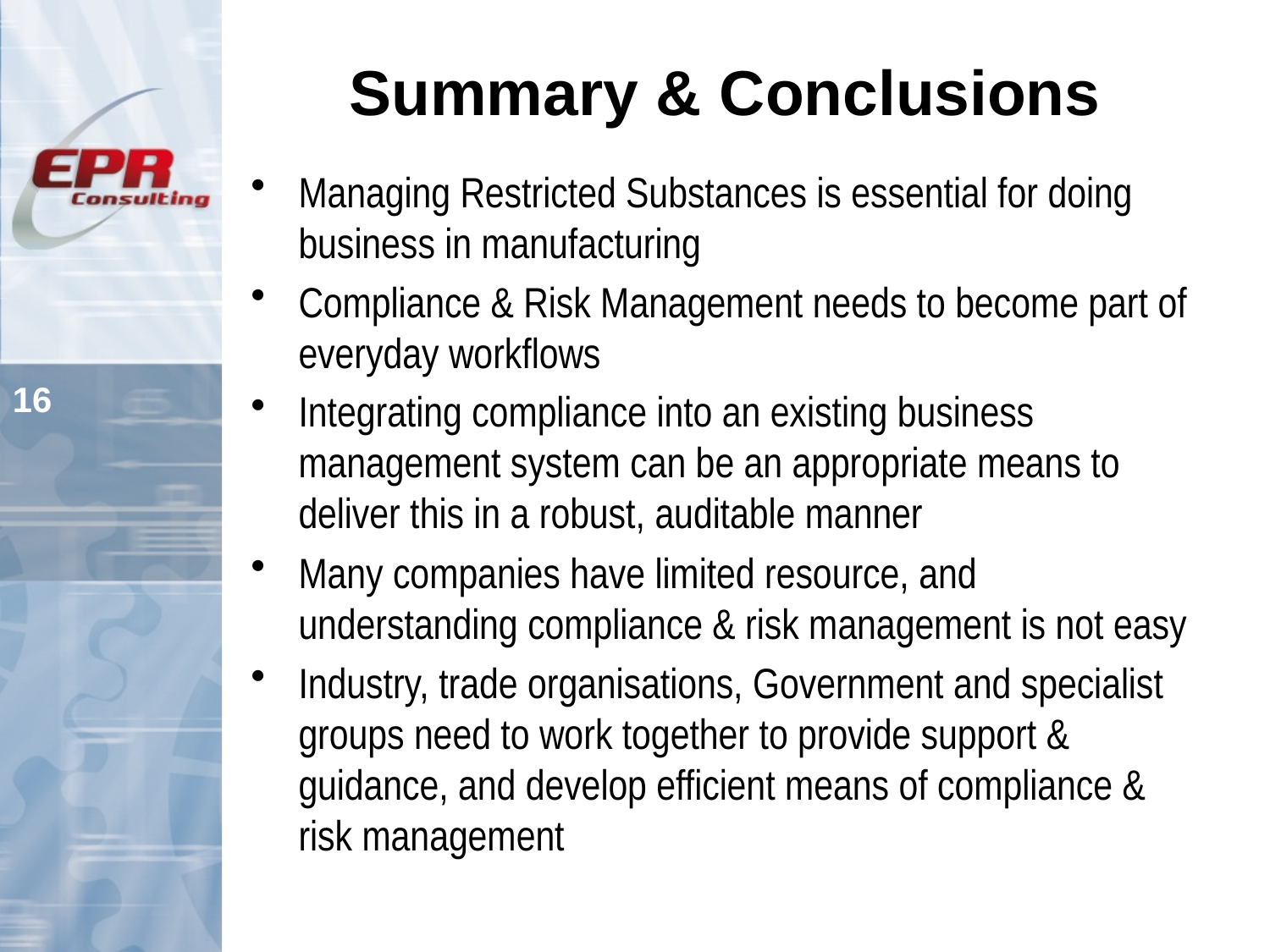

# Summary & Conclusions
Managing Restricted Substances is essential for doing business in manufacturing
Compliance & Risk Management needs to become part of everyday workflows
Integrating compliance into an existing business management system can be an appropriate means to deliver this in a robust, auditable manner
Many companies have limited resource, and understanding compliance & risk management is not easy
Industry, trade organisations, Government and specialist groups need to work together to provide support & guidance, and develop efficient means of compliance & risk management